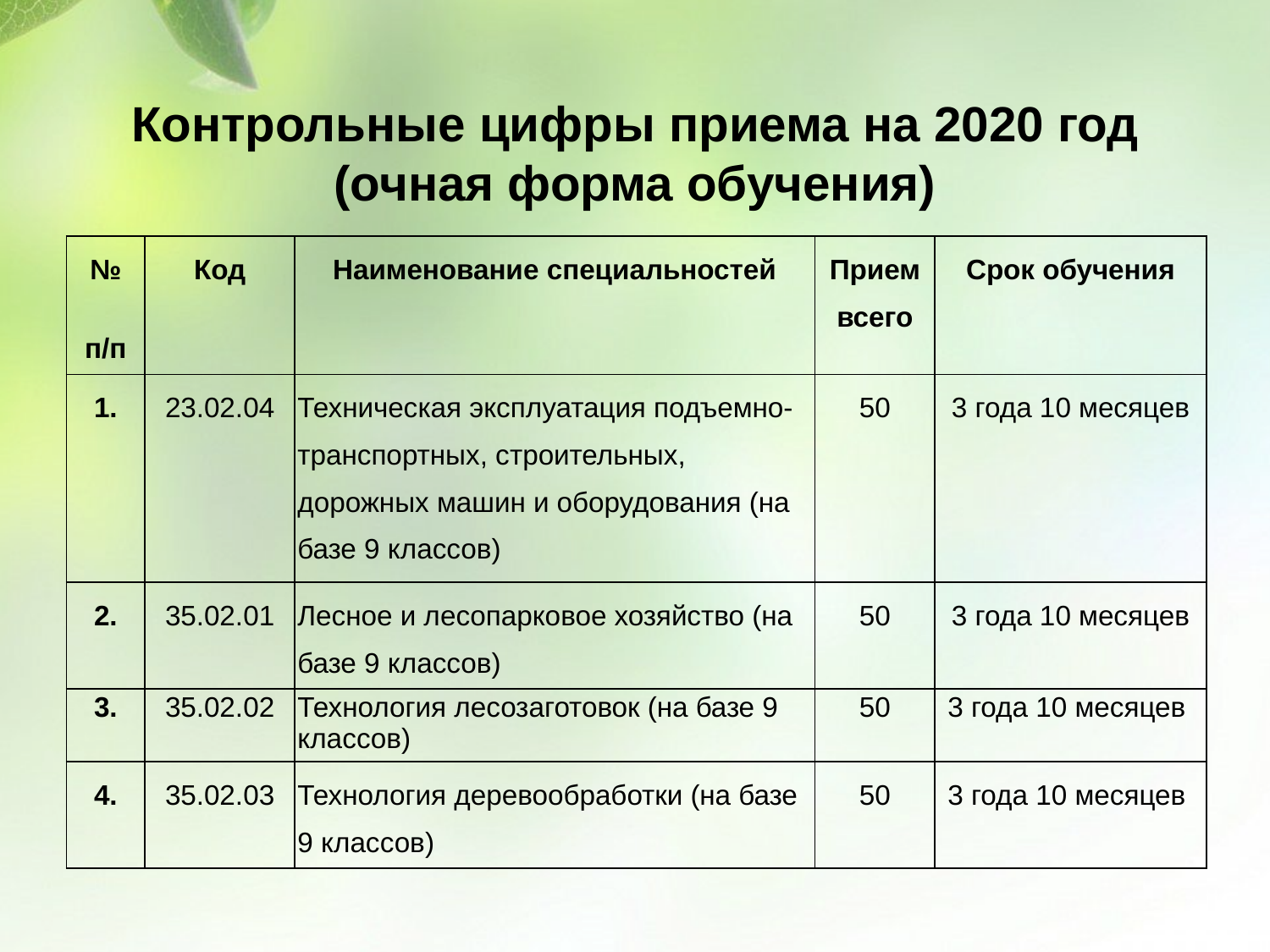

# Контрольные цифры приема на 2020 год (очная форма обучения)
| № п/п | Код | Наименование специальностей | Прием всего | Срок обучения |
| --- | --- | --- | --- | --- |
| 1. | 23.02.04 | Техническая эксплуатация подъемно-транспортных, строительных, дорожных машин и оборудования (на базе 9 классов) | 50 | 3 года 10 месяцев |
| 2. | 35.02.01 | Лесное и лесопарковое хозяйство (на базе 9 классов) | 50 | 3 года 10 месяцев |
| 3. | 35.02.02 | Технология лесозаготовок (на базе 9 классов) | 50 | 3 года 10 месяцев |
| 4. | 35.02.03 | Технология деревообработки (на базе 9 классов) | 50 | 3 года 10 месяцев |